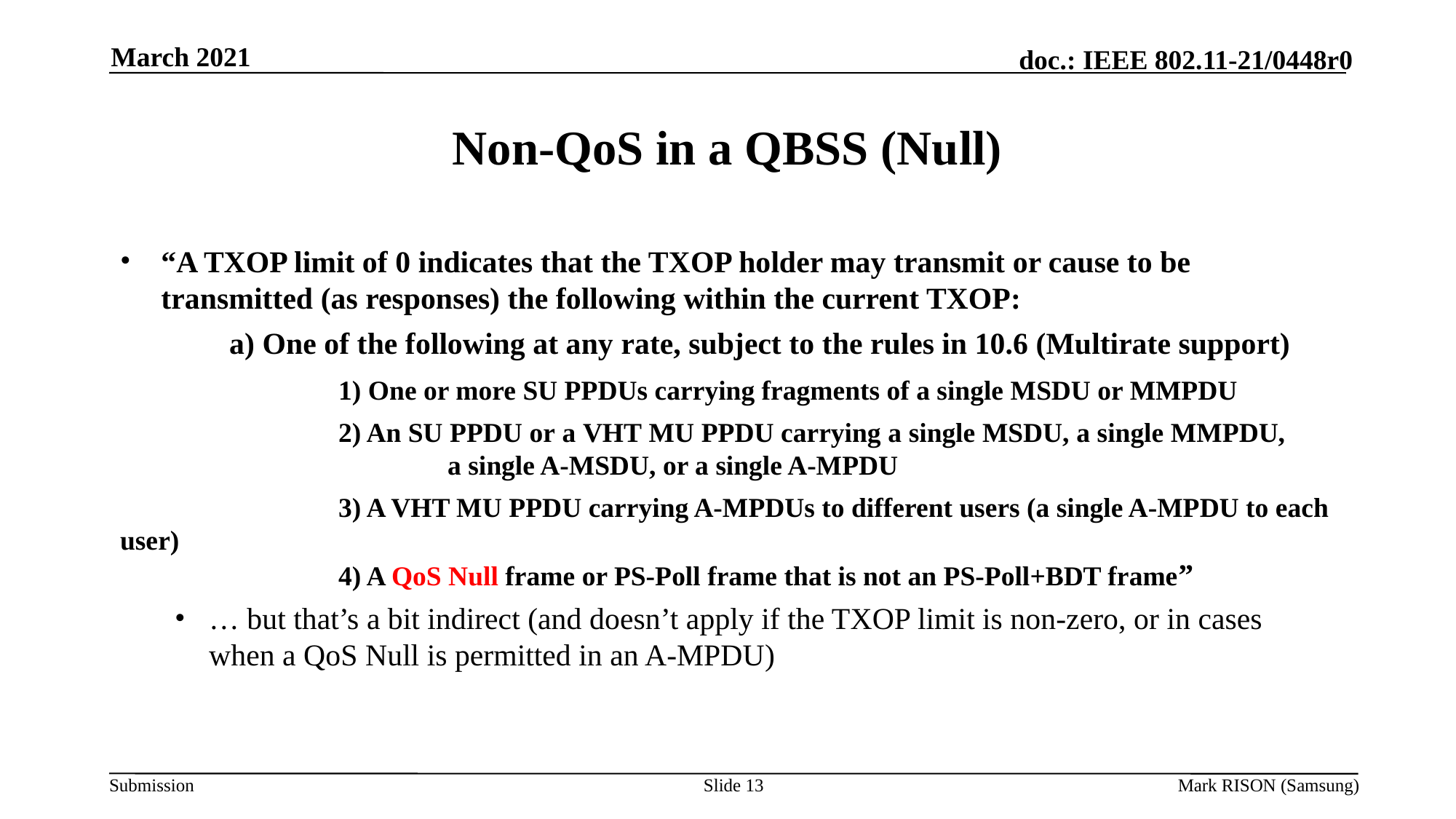

March 2021
# Non-QoS in a QBSS (Null)
“A TXOP limit of 0 indicates that the TXOP holder may transmit or cause to be transmitted (as responses) the following within the current TXOP:
	a) One of the following at any rate, subject to the rules in 10.6 (Multirate support)
		1) One or more SU PPDUs carrying fragments of a single MSDU or MMPDU
		2) An SU PPDU or a VHT MU PPDU carrying a single MSDU, a single MMPDU,
			a single A-MSDU, or a single A-MPDU
		3) A VHT MU PPDU carrying A-MPDUs to different users (a single A-MPDU to each user)
		4) A QoS Null frame or PS-Poll frame that is not an PS-Poll+BDT frame”
… but that’s a bit indirect (and doesn’t apply if the TXOP limit is non-zero, or in cases when a QoS Null is permitted in an A-MPDU)
Slide 13
Mark RISON (Samsung)